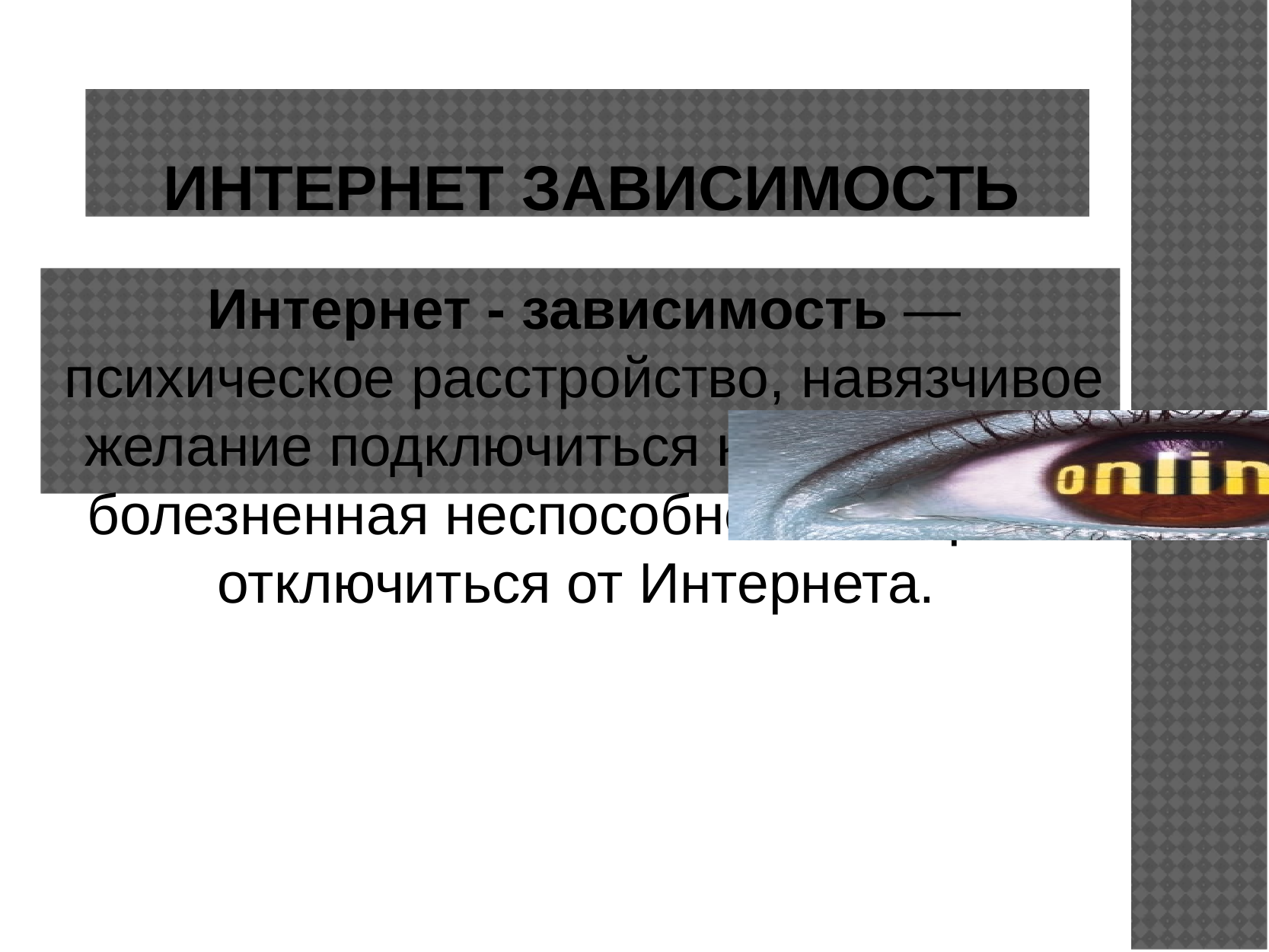

# ИНТЕРНЕТ ЗАВИСИМОСТЬ

Интернет - зависимость —психическое расстройство, навязчивое желание подключиться к Интернету и болезненная неспособность вовремя отключиться от Интернета.